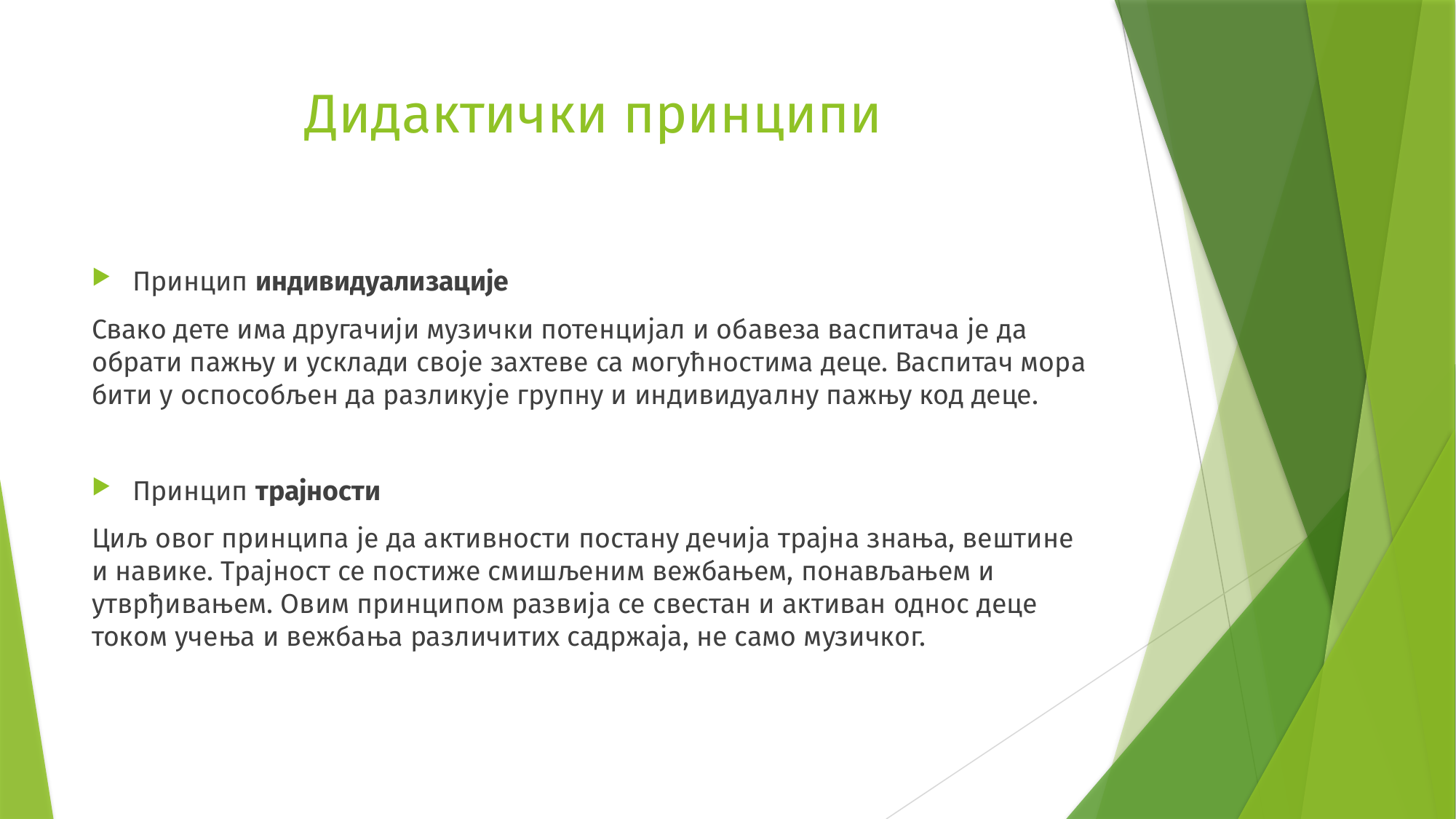

# Дидактички принципи
Принцип индивидуализације
Свако дете има другачији музички потенцијал и обавеза васпитача је да обрати пажњу и усклади своје захтеве са могућностима деце. Васпитач мора бити у оспособљен да разликује групну и индивидуалну пажњу код деце.

Принцип трајности
Циљ овог принципа је да активности постану дечија трајна знања, вештине и навике. Трајност се постиже смишљеним вежбањем, понављањем и утврђивањем. Овим принципом развија се свестан и активан однос деце током учења и вежбања различитих садржаја, не само музичког.